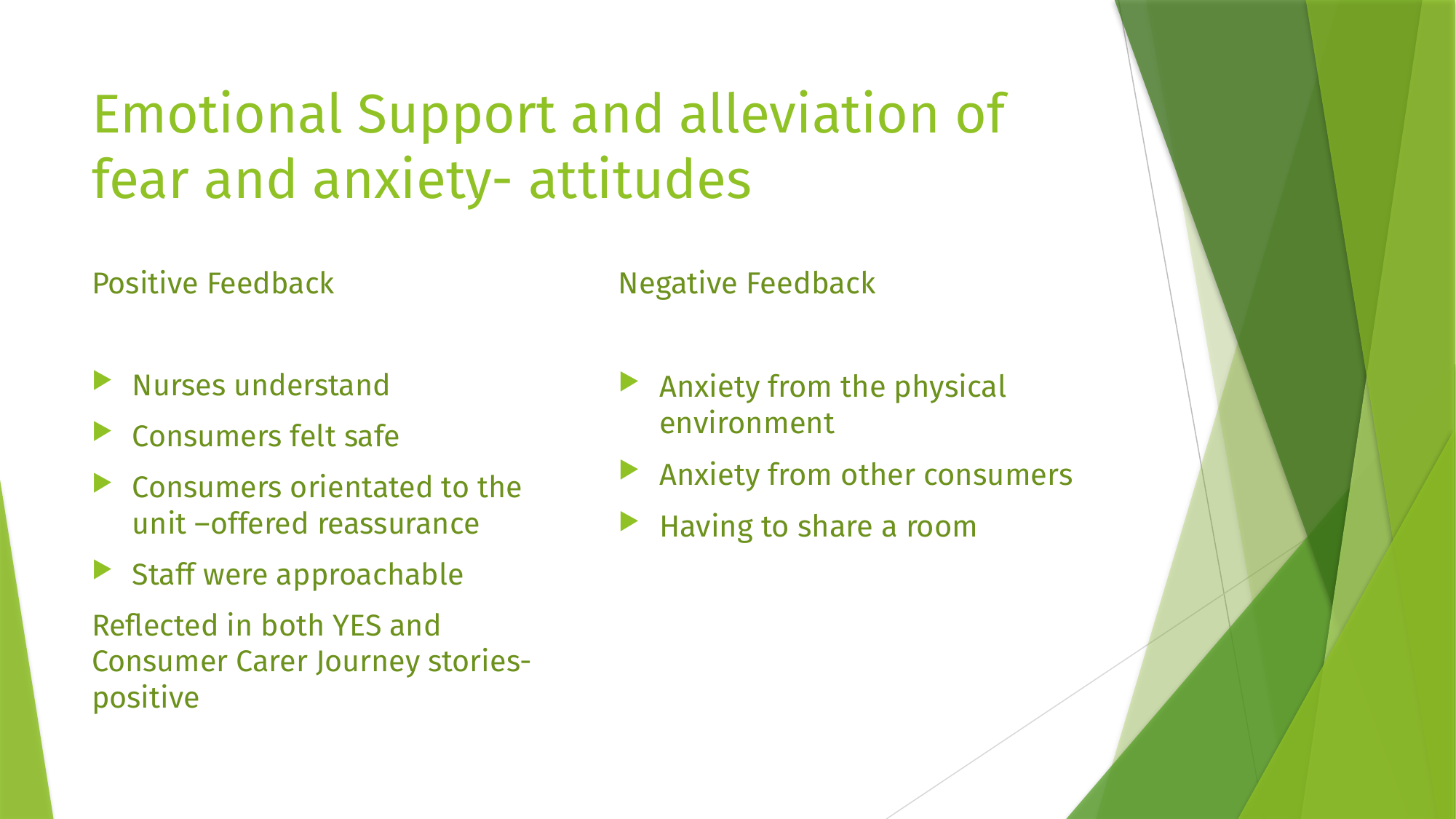

# Emotional Support and alleviation of fear and anxiety- attitudes
Positive Feedback

Nurses understand
Consumers felt safe
Consumers orientated to the unit –offered reassurance
Staff were approachable
Reflected in both YES and Consumer Carer Journey stories-positive
Negative Feedback

Anxiety from the physical environment
Anxiety from other consumers
Having to share a room